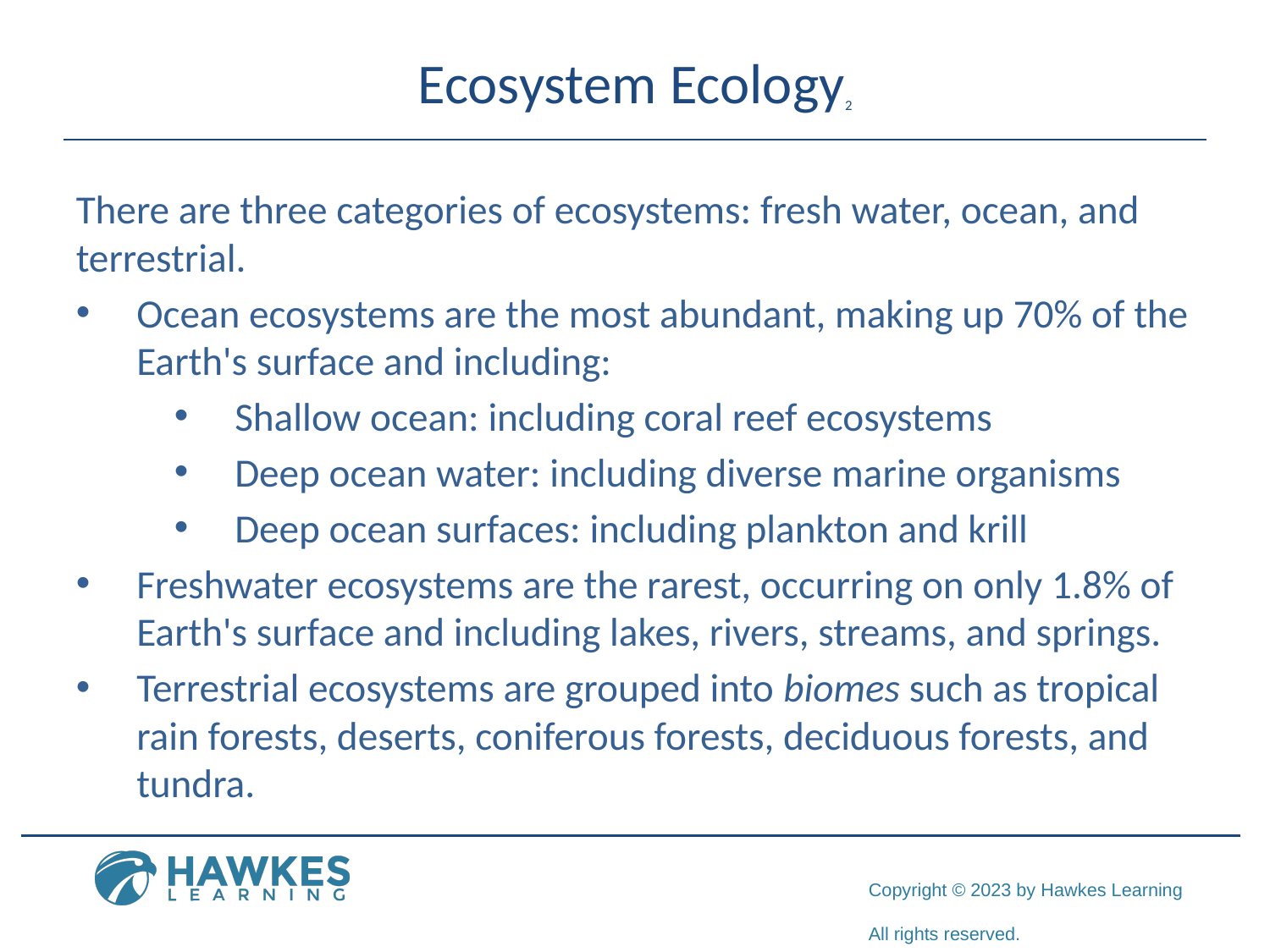

# Ecosystem Ecology2
There are three categories of ecosystems: fresh water, ocean, and terrestrial.
Ocean ecosystems are the most abundant, making up 70% of the Earth's surface and including:
Shallow ocean: including coral reef ecosystems
Deep ocean water: including diverse marine organisms
Deep ocean surfaces: including plankton and krill
Freshwater ecosystems are the rarest, occurring on only 1.8% of Earth's surface and including lakes, rivers, streams, and springs.
Terrestrial ecosystems are grouped into biomes such as tropical rain forests, deserts, coniferous forests, deciduous forests, and tundra.